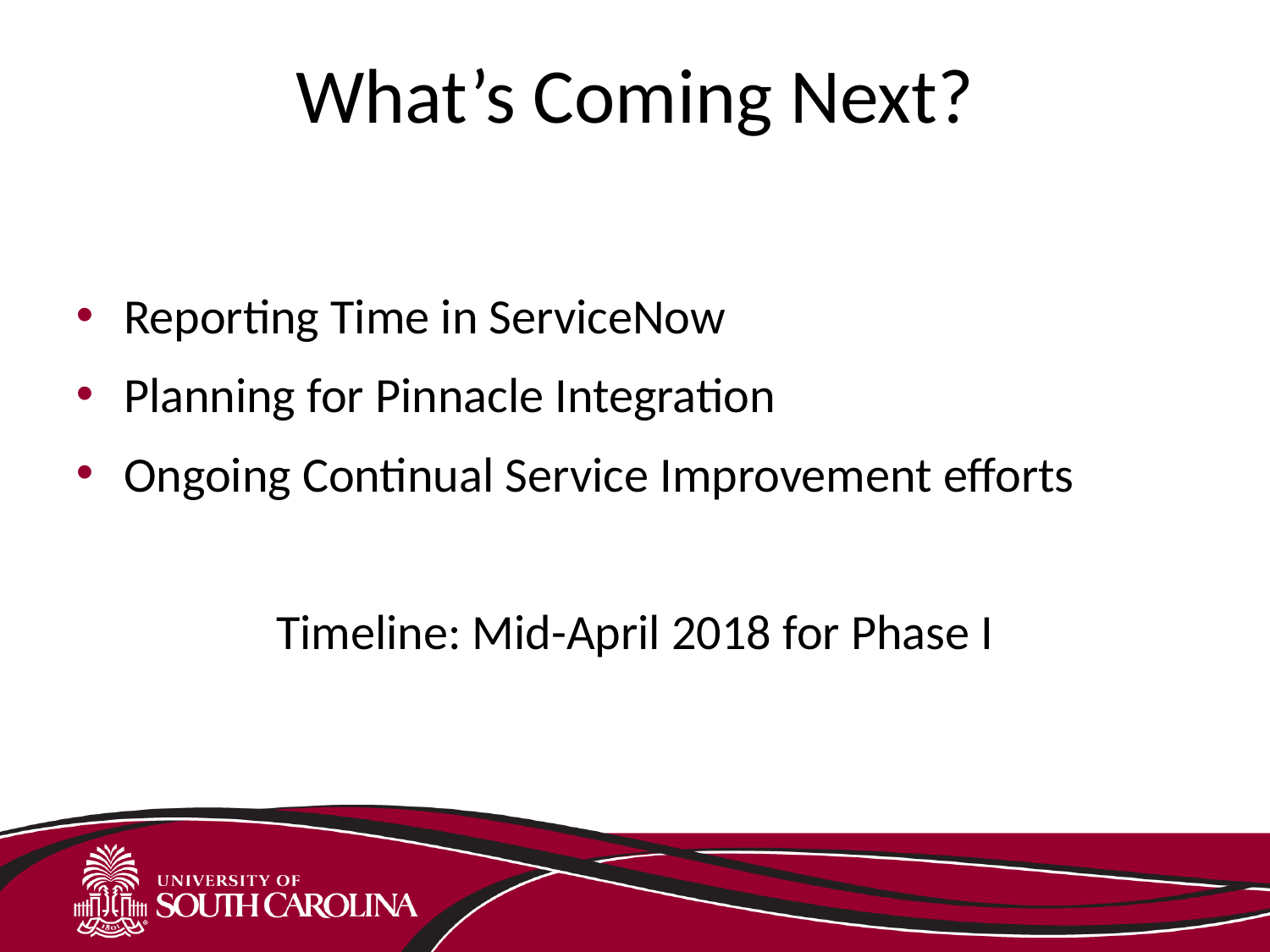

What’s Coming Next?

Reporting Time in ServiceNow
Planning for Pinnacle Integration
Ongoing Continual Service Improvement efforts

Timeline: Mid-April 2018 for Phase I